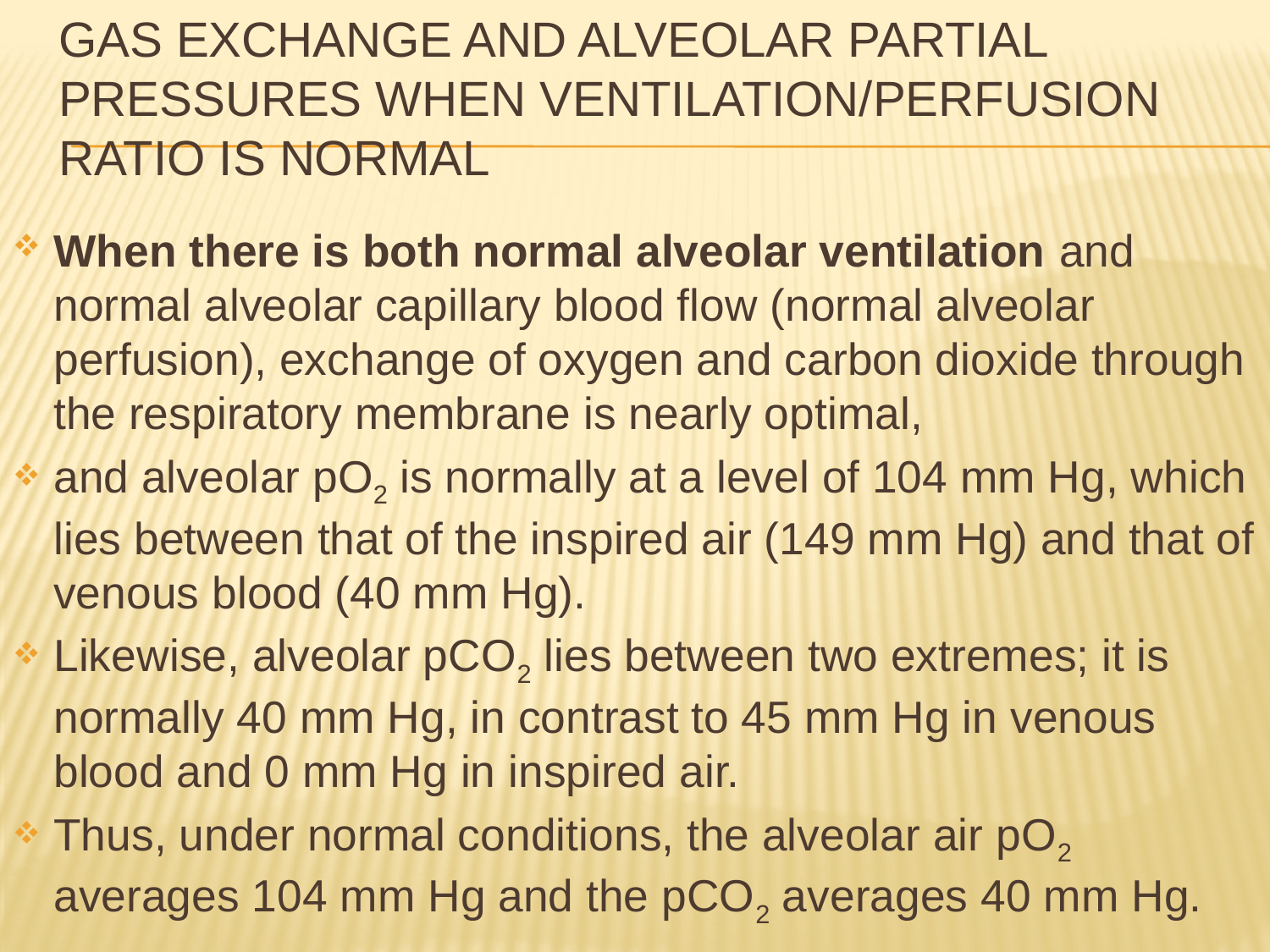

# Gas Exchange and Alveolar Partial Pressures When Ventilation/perfusion ratio is normal
When there is both normal alveolar ventilation and normal alveolar capillary blood flow (normal alveolar perfusion), exchange of oxygen and carbon dioxide through the respiratory membrane is nearly optimal,
and alveolar pO2 is normally at a level of 104 mm Hg, which lies between that of the inspired air (149 mm Hg) and that of venous blood (40 mm Hg).
Likewise, alveolar pCO2 lies between two extremes; it is normally 40 mm Hg, in contrast to 45 mm Hg in venous blood and 0 mm Hg in inspired air.
Thus, under normal conditions, the alveolar air pO2 averages 104 mm Hg and the pCO2 averages 40 mm Hg.